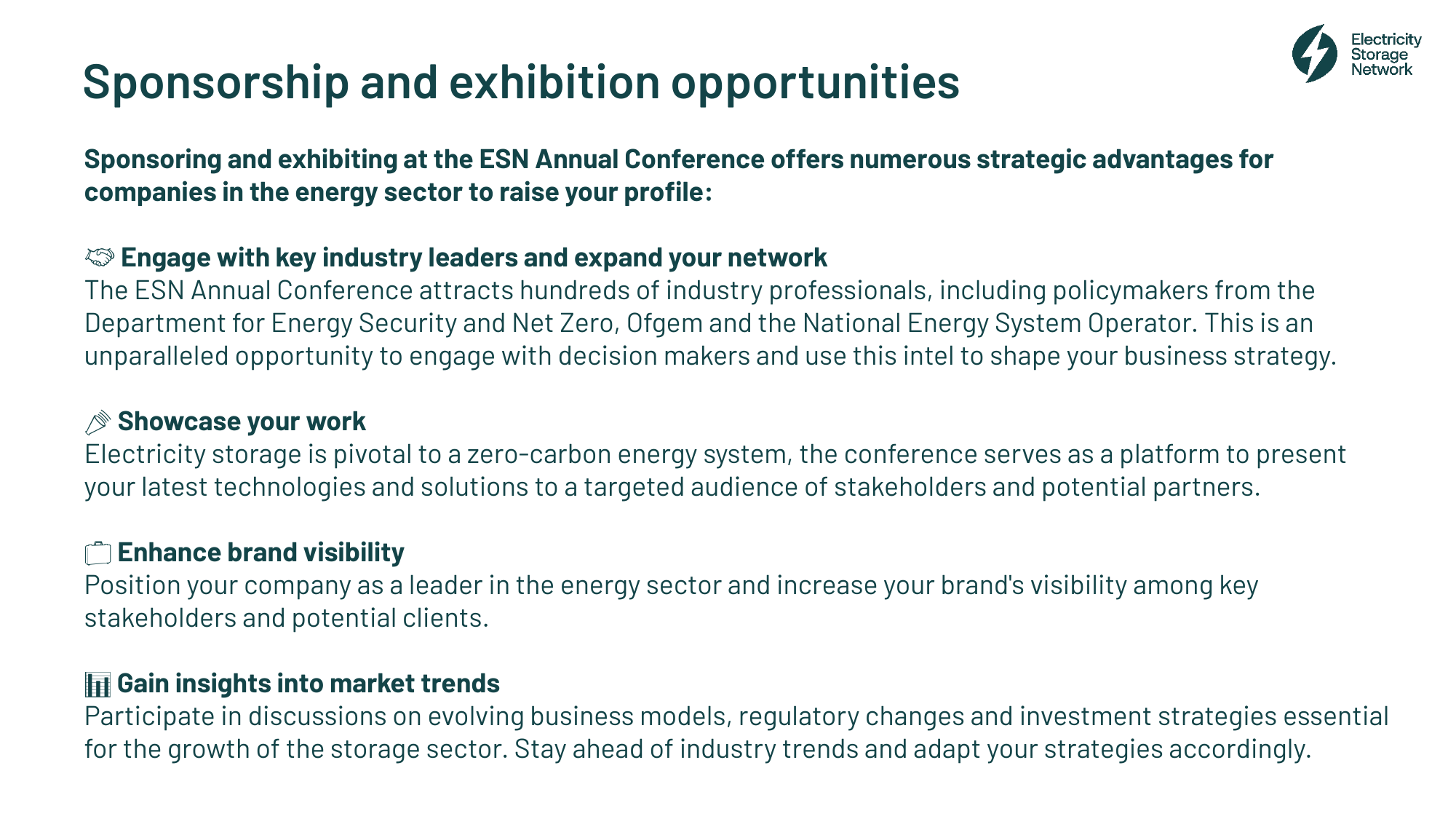

# Sponsorship and exhibition opportunities
Sponsoring and exhibiting at the ESN Annual Conference offers numerous strategic advantages for companies in the energy sector to raise your profile:

🤝 Engage with key industry leaders and expand your network
The ESN Annual Conference attracts hundreds of industry professionals, including policymakers from the Department for Energy Security and Net Zero, Ofgem and the National Energy System Operator. This is an unparalleled opportunity to engage with decision makers and use this intel to shape your business strategy.

📣 Showcase your work
Electricity storage is pivotal to a zero-carbon energy system, the conference serves as a platform to present your latest technologies and solutions to a targeted audience of stakeholders and potential partners.

💼 Enhance brand visibility
Position your company as a leader in the energy sector and increase your brand's visibility among key stakeholders and potential clients.

📊 Gain insights into market trends
Participate in discussions on evolving business models, regulatory changes and investment strategies essential for the growth of the storage sector. Stay ahead of industry trends and adapt your strategies accordingly.